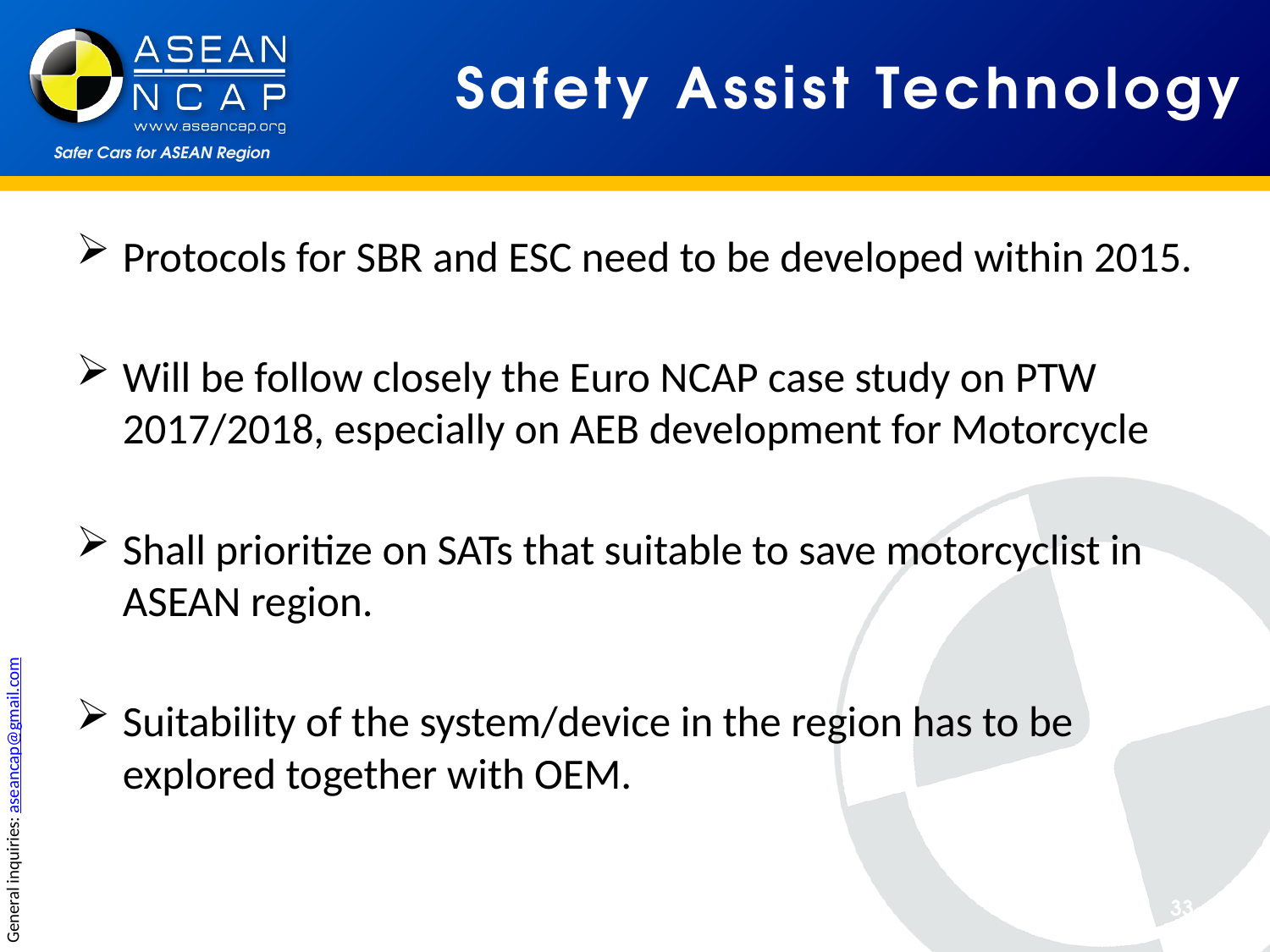

# Safety Assist Technology
Protocols for SBR and ESC need to be developed within 2015.

Will be follow closely the Euro NCAP case study on PTW 2017/2018, especially on AEB development for Motorcycle

Shall prioritize on SATs that suitable to save motorcyclist in ASEAN region.

Suitability of the system/device in the region has to be explored together with OEM.

33